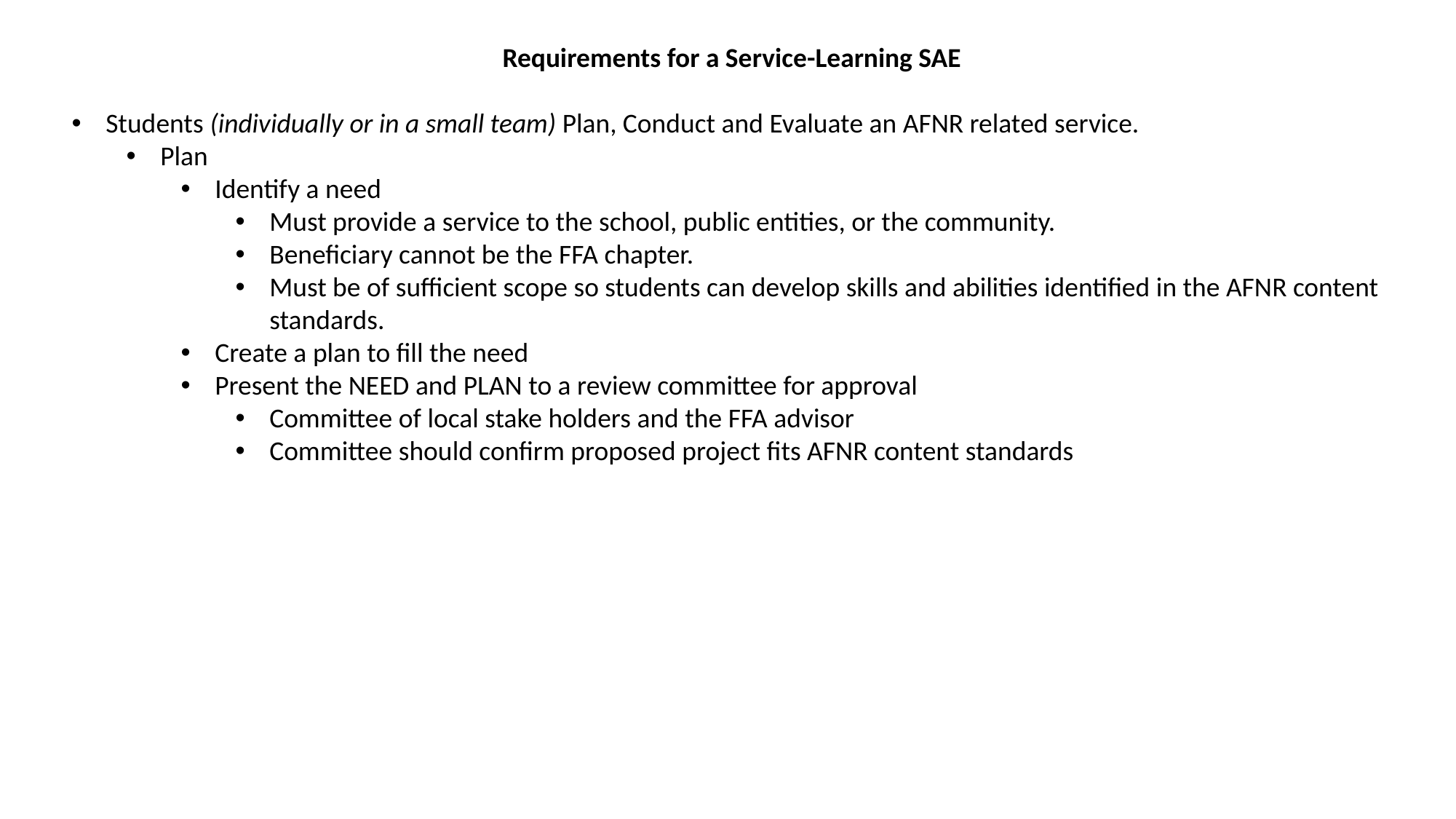

Requirements for a Service-Learning SAE

Students (individually or in a small team) Plan, Conduct and Evaluate an AFNR related service.
Plan
Identify a need
Must provide a service to the school, public entities, or the community.
Beneficiary cannot be the FFA chapter.
Must be of sufficient scope so students can develop skills and abilities identified in the AFNR content standards.
Create a plan to fill the need
Present the NEED and PLAN to a review committee for approval
Committee of local stake holders and the FFA advisor
Committee should confirm proposed project fits AFNR content standards